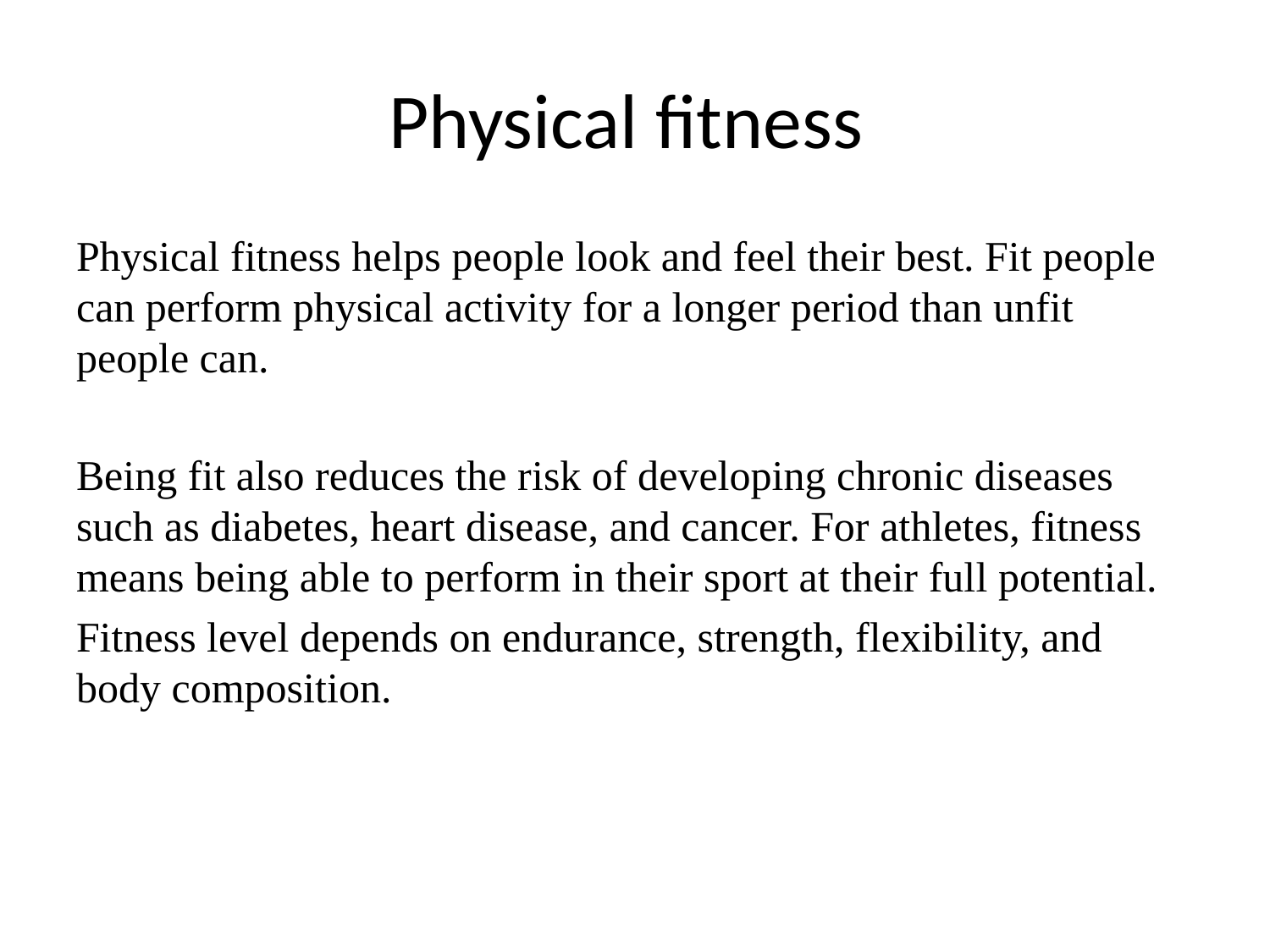

# Physical fitness
Physical fitness helps people look and feel their best. Fit people can perform physical activity for a longer period than unfit people can.

Being fit also reduces the risk of developing chronic diseases such as diabetes, heart disease, and cancer. For athletes, fitness means being able to perform in their sport at their full potential.
Fitness level depends on endurance, strength, flexibility, and body composition.